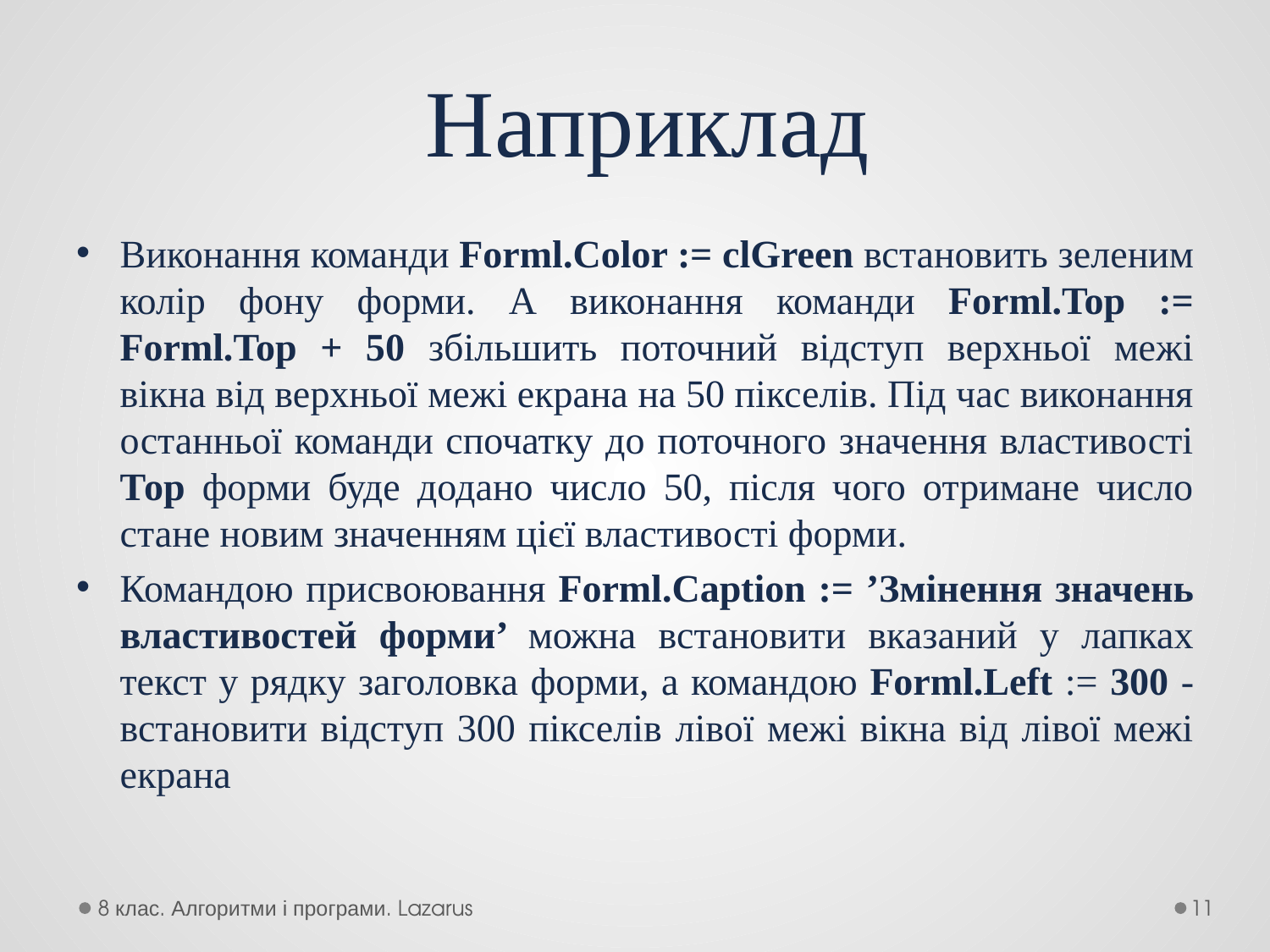

# Наприклад
Виконання команди Forml.Color := clGreen встановить зеленим колір фону форми. А виконання команди Forml.Top := Forml.Top + 50 збільшить поточний відступ верхньої межі вікна від верхньої межі екрана на 50 пікселів. Під час виконання останньої команди спочатку до поточного значення властивості Тор форми буде додано число 50, після чого отримане число стане новим значенням цієї властивості форми.
Командою присвоювання Forml.Caption := ’Змінення значень властивостей форми’ можна встановити вказаний у лапках текст у рядку заголовка форми, а командою Forml.Left := 300 - встановити відступ 300 пікселів лівої межі вікна від лівої межі екрана

8 клас. Алгоритми і програми. Lazarus
11